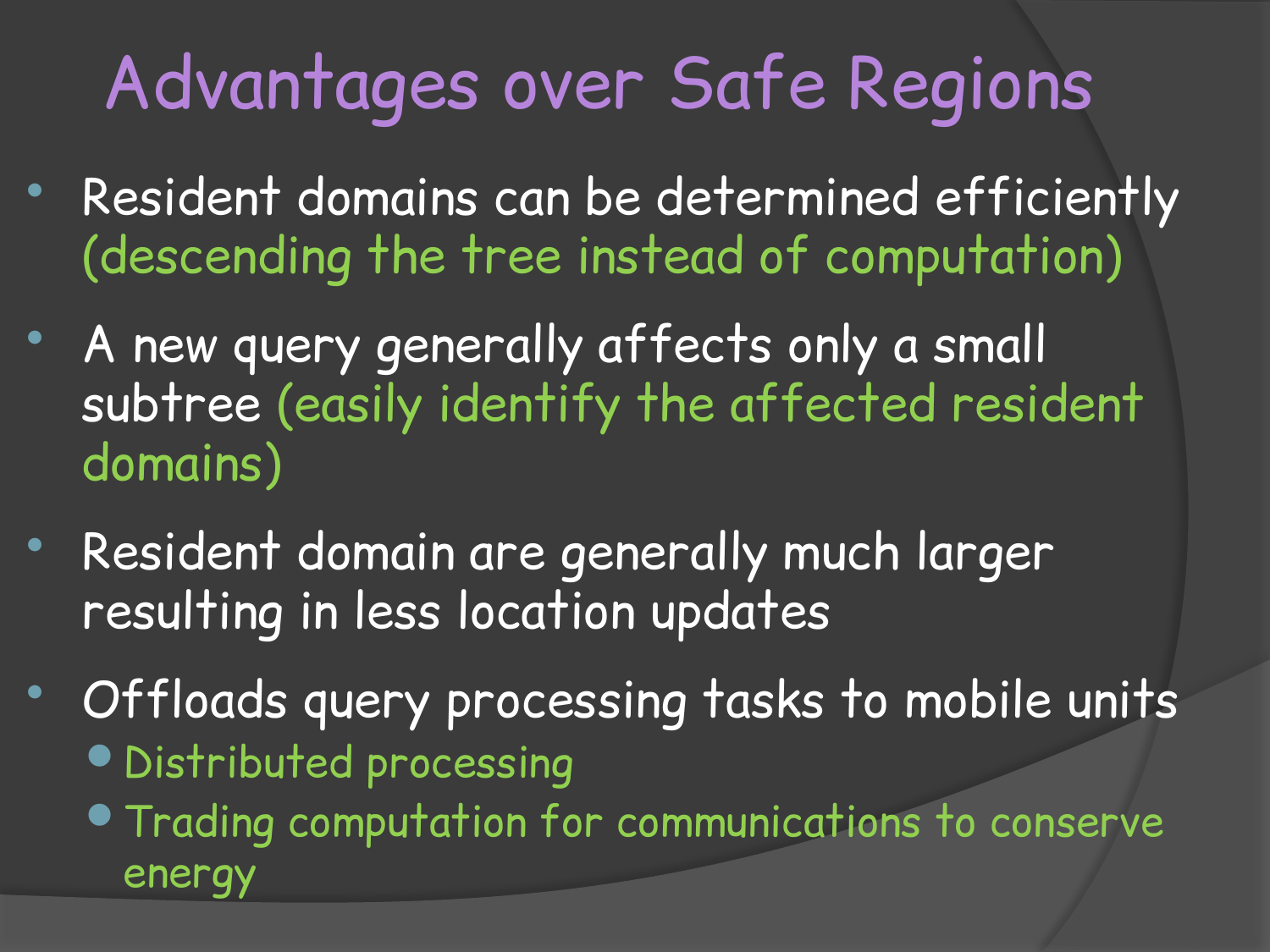

# Advantages over Safe Regions
Resident domains can be determined efficiently  (descending the tree instead of computation)
A new query generally affects only a small subtree (easily identify the affected resident domains)
Resident domain are generally much larger resulting in less location updates
Offloads query processing tasks to mobile units
Distributed processing
Trading computation for communications to conserve energy